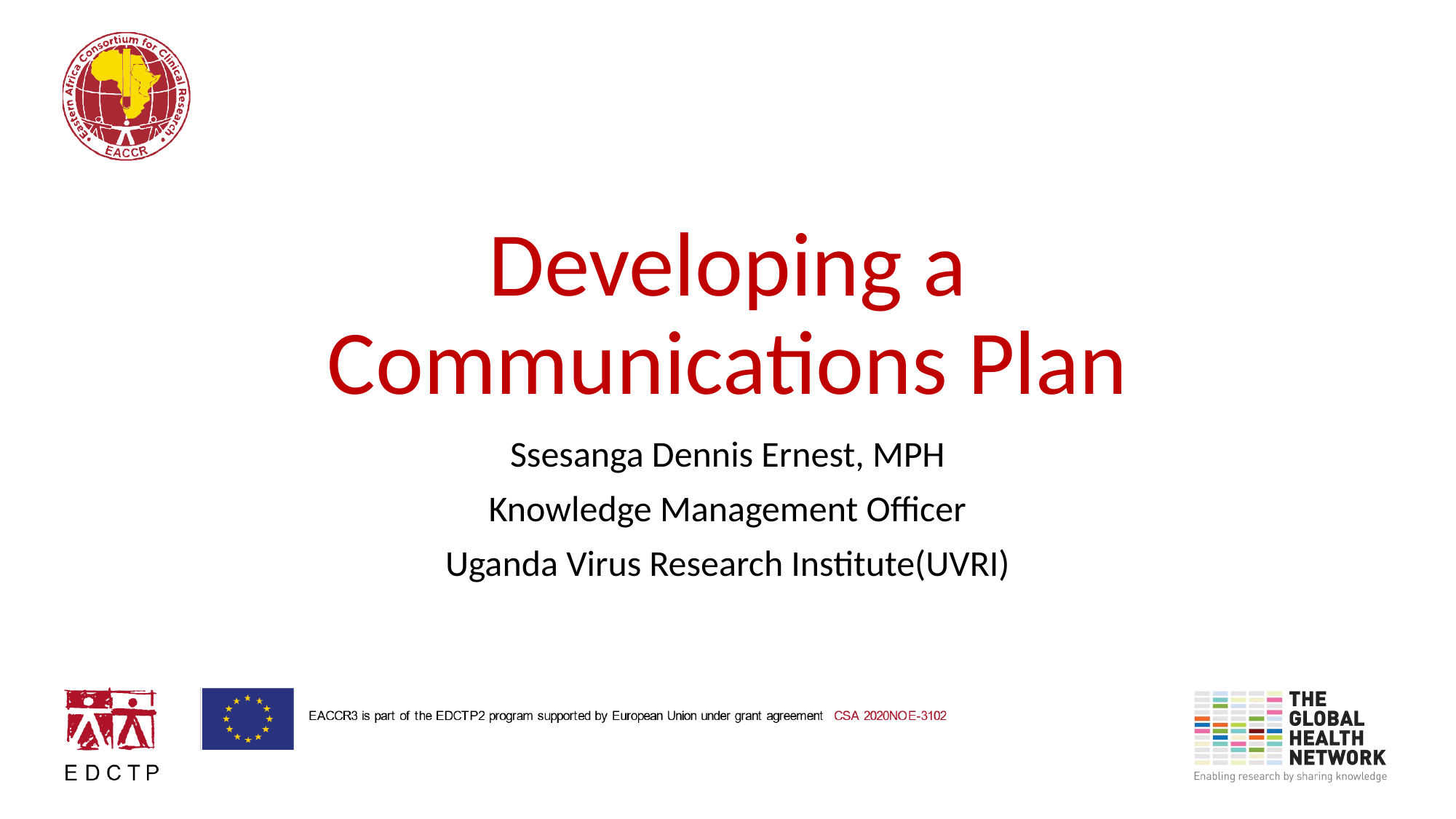

# Developing a Communications Plan
Ssesanga Dennis Ernest, MPH
Knowledge Management Officer
Uganda Virus Research Institute(UVRI)